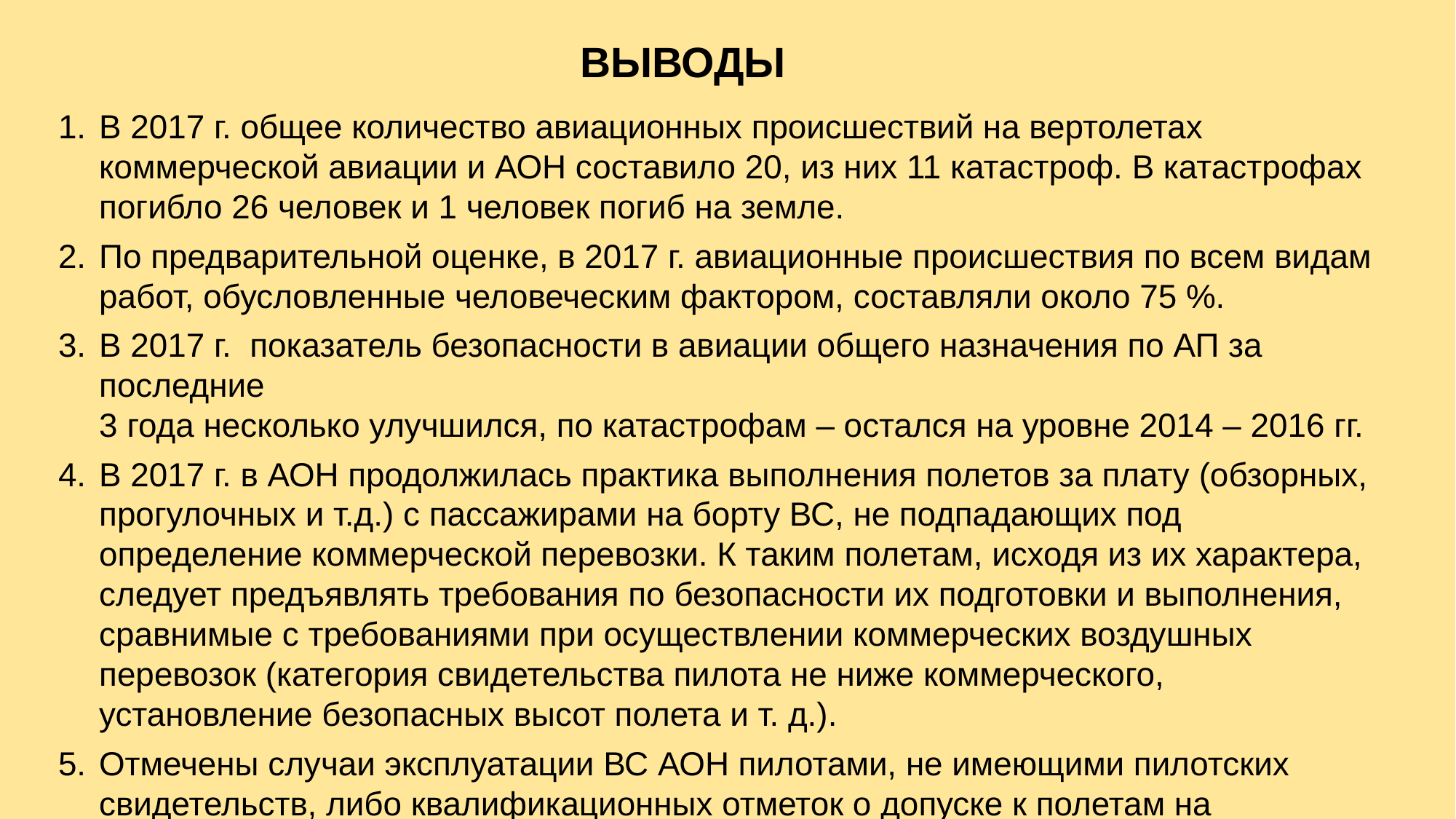

ВЫВОДЫ
В 2017 г. общее количество авиационных происшествий на вертолетах коммерческой авиации и АОН составило 20, из них 11 катастроф. В катастрофах погибло 26 человек и 1 человек погиб на земле.
По предварительной оценке, в 2017 г. авиационные происшествия по всем видам работ, обусловленные человеческим фактором, составляли около 75 %.
В 2017 г.  показатель безопасности в авиации общего назначения по АП за последние
3 года несколько улучшился, по катастрофам – остался на уровне 2014 – 2016 гг.
В 2017 г. в АОН продолжилась практика выполнения полетов за плату (обзорных, прогулочных и т.д.) с пассажирами на борту ВС, не подпадающих под определение коммерческой перевозки. К таким полетам, исходя из их характера, следует предъявлять требования по безопасности их подготовки и выполнения, сравнимые с требованиями при осуществлении коммерческих воздушных перевозок (категория свидетельства пилота не ниже коммерческого, установление безопасных высот полета и т. д.).
Отмечены случаи эксплуатации ВС АОН пилотами, не имеющими пилотских свидетельств, либо квалификационных отметок о допуске к полетам на конкретном ВС, которые имеют место в 2017 г., как и в предыдущие годы.